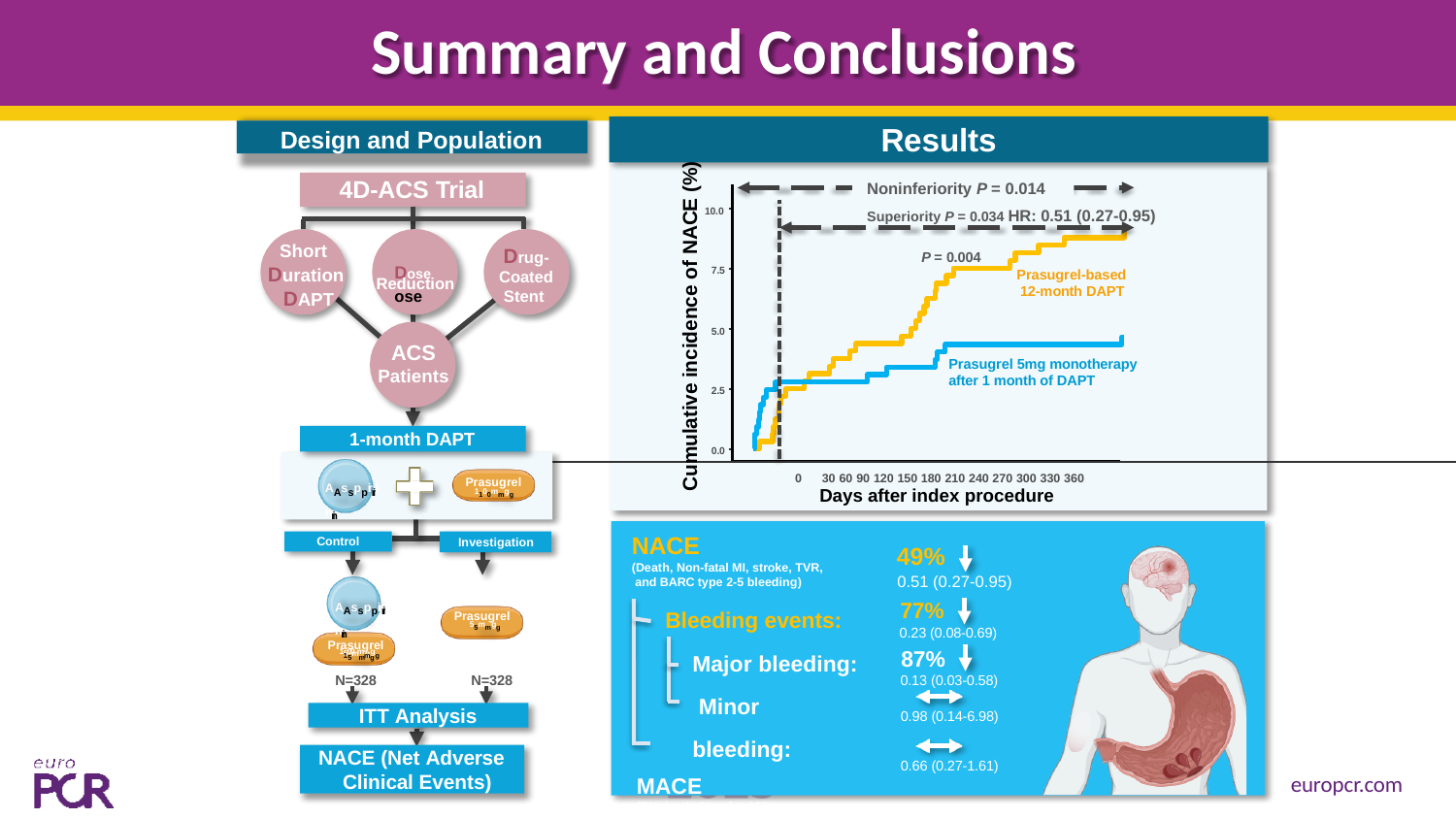

# Summary and Conclusions

Results
Design and Population

Cumulative incidence of NACE (%)

4D-ACS Trial

Noninferiority P = 0.014
Superiority P = 0.034 HR: 0.51 (0.27-0.95)

P = 0.004

10.0

Short  Duration  DAPT
Drug-  Coated  Stent
Doseose

7.5
Prasugrel-based  12-month DAPT

Reduction

5.0

ACS
Patients
Prasugrel 5mg monotherapy  after 1 month of DAPT
2.5

1-month DAPT

0.0

0	30 60 90 120 150 180 210 240 270 300 330 360
Days after index procedure
AAssppiririnin
1100 mmgg

Prasugrel
1100mmgg

NACE
(Death, Non-fatal MI, stroke, TVR,  and BARC type 2-5 bleeding)
Bleeding events:  Major bleeding:  Minor bleeding:
MACE
(CV death, Non-fatal MI,  stroke, and TVR)

Control
Investigation
49%
0.51 (0.27-0.95)
77%
0.23 (0.08-0.69)
87%
0.13 (0.03-0.58)

AAssppiririnin
1100 mmgg

Prasugrel
55mmgg

Prasugrel
55mmgg
N=328

N=328

ITT Analysis
0.98 (0.14-6.98)

0.66 (0.27-1.61)

NACE (Net Adverse  Clinical Events)

europcr.com